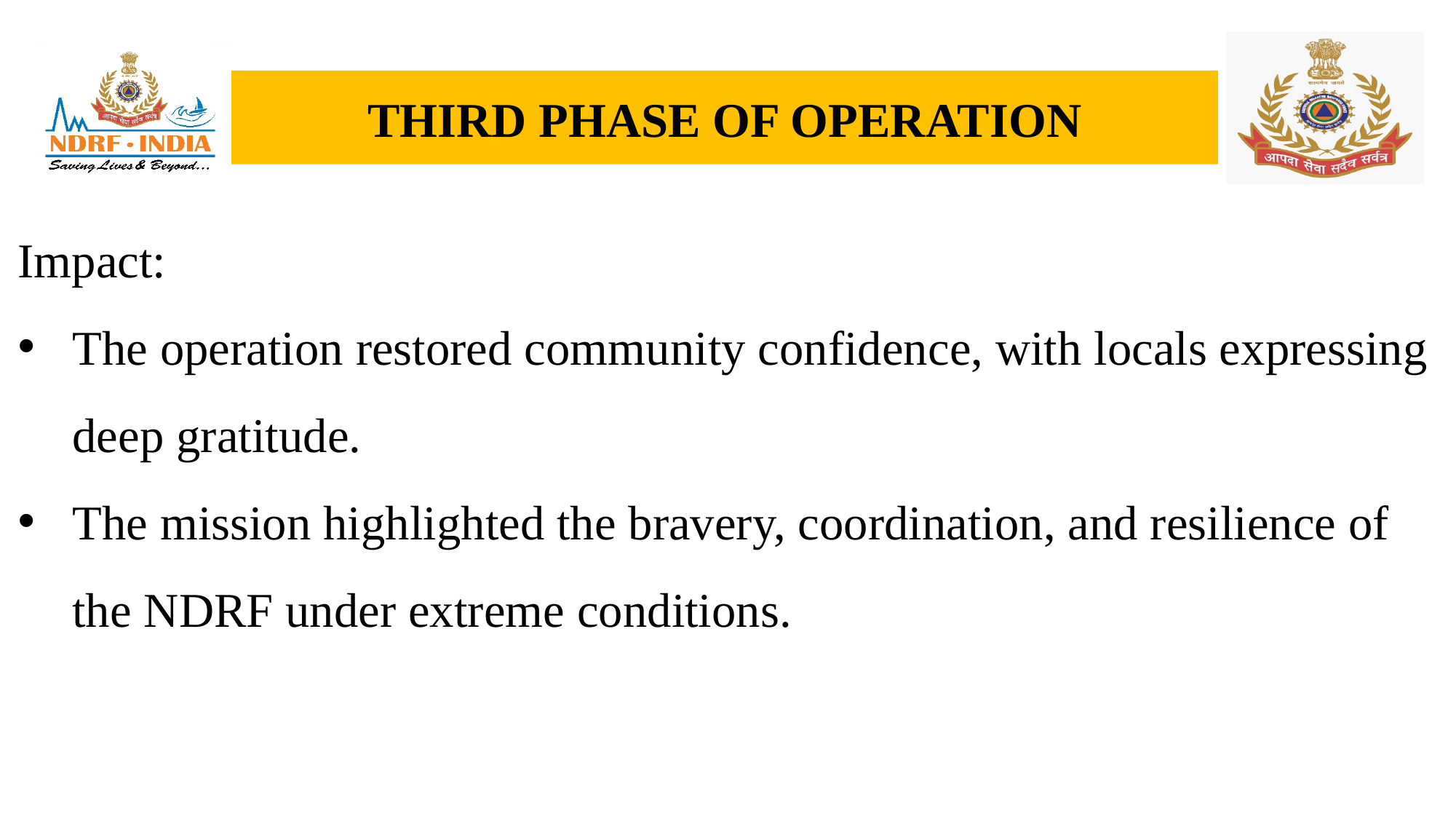

# THIRD PHASE OF OPERATION
Impact:
The operation restored community confidence, with locals expressing deep gratitude.
The mission highlighted the bravery, coordination, and resilience of the NDRF under extreme conditions.